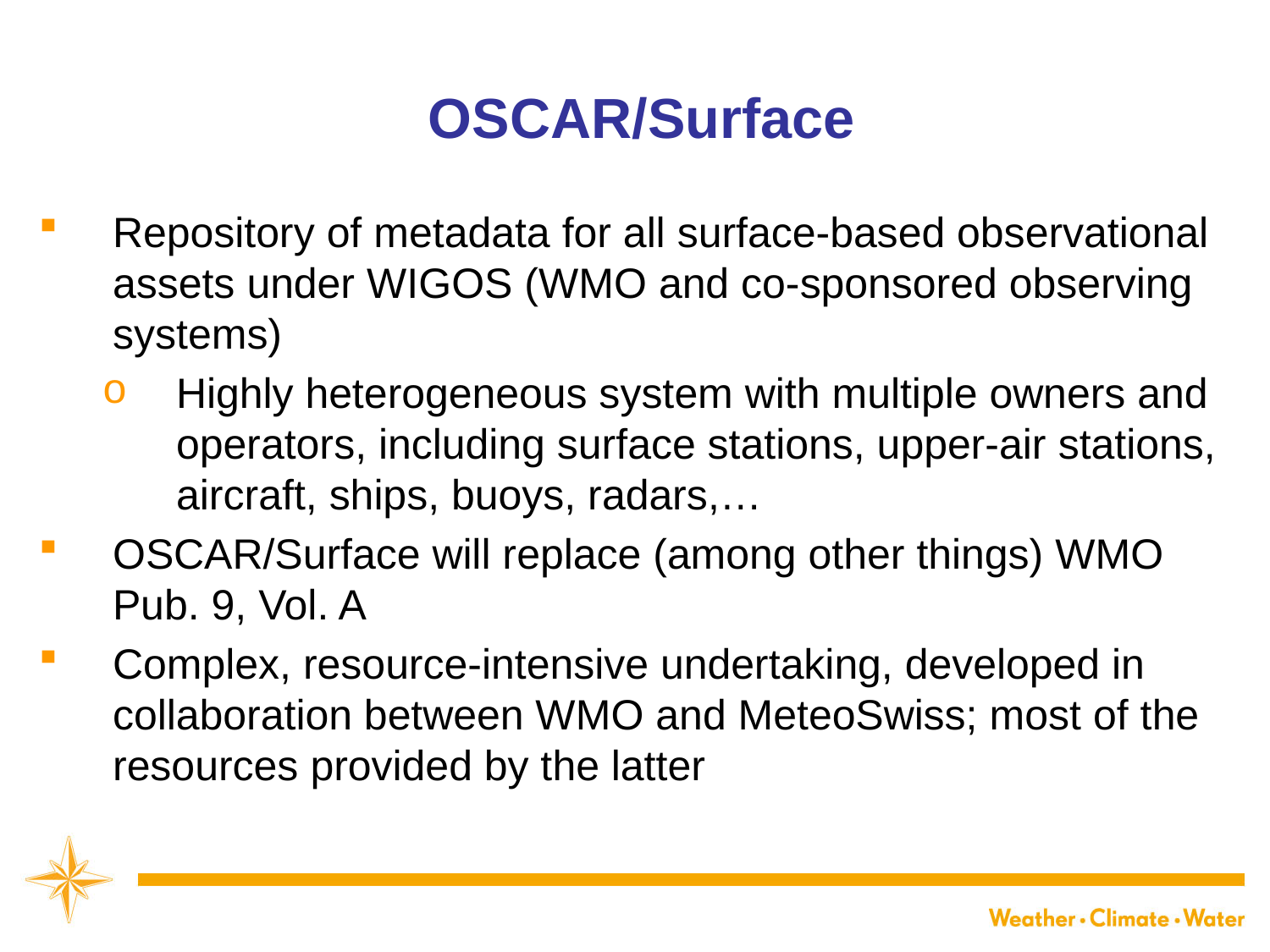

OSCAR/Surface
Repository of metadata for all surface-based observational assets under WIGOS (WMO and co-sponsored observing systems)
Highly heterogeneous system with multiple owners and operators, including surface stations, upper-air stations, aircraft, ships, buoys, radars,…
OSCAR/Surface will replace (among other things) WMO Pub. 9, Vol. A
Complex, resource-intensive undertaking, developed in collaboration between WMO and MeteoSwiss; most of the resources provided by the latter